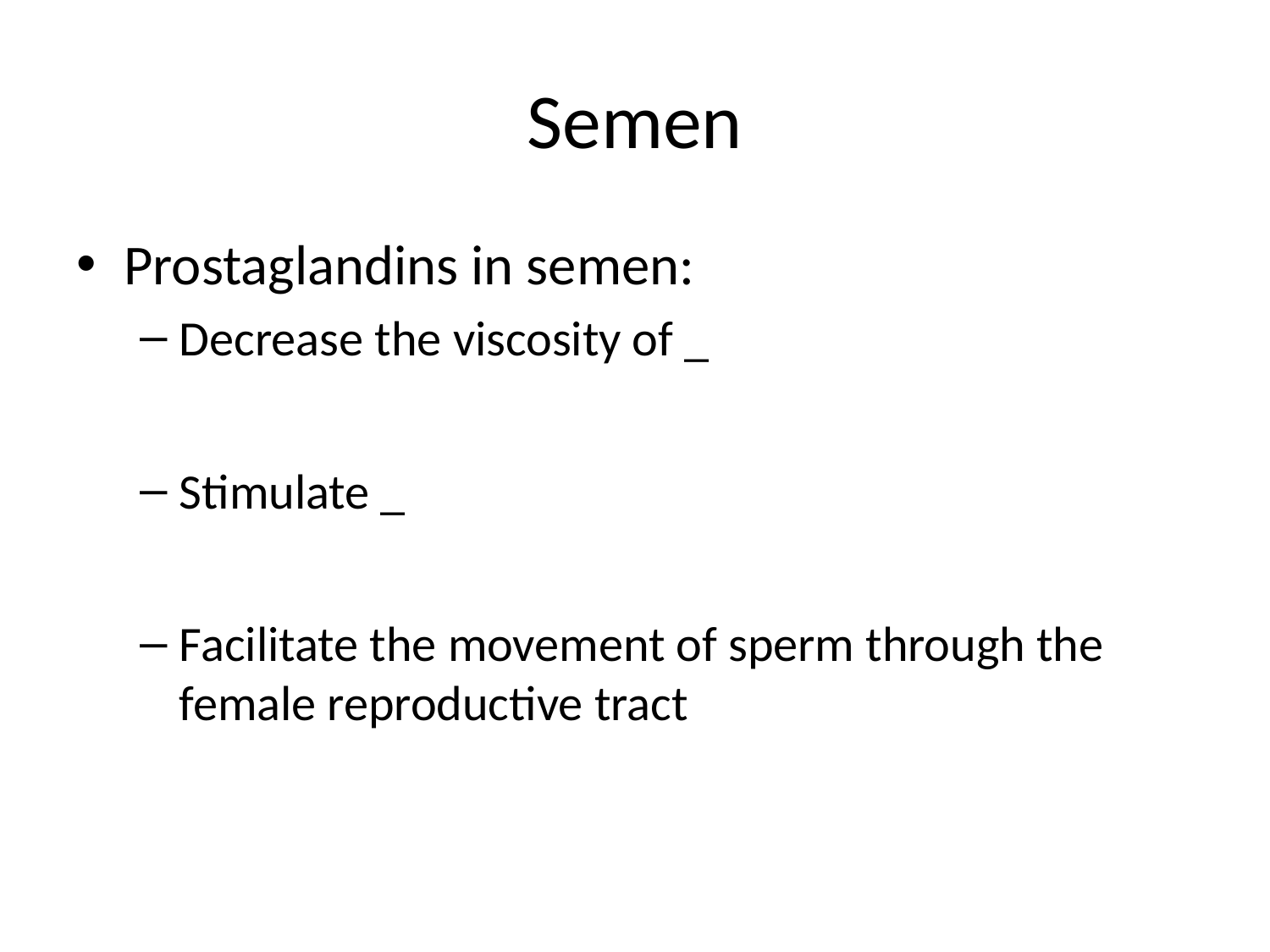

# Semen
Prostaglandins in semen:
Decrease the viscosity of _

Stimulate _

Facilitate the movement of sperm through the female reproductive tract